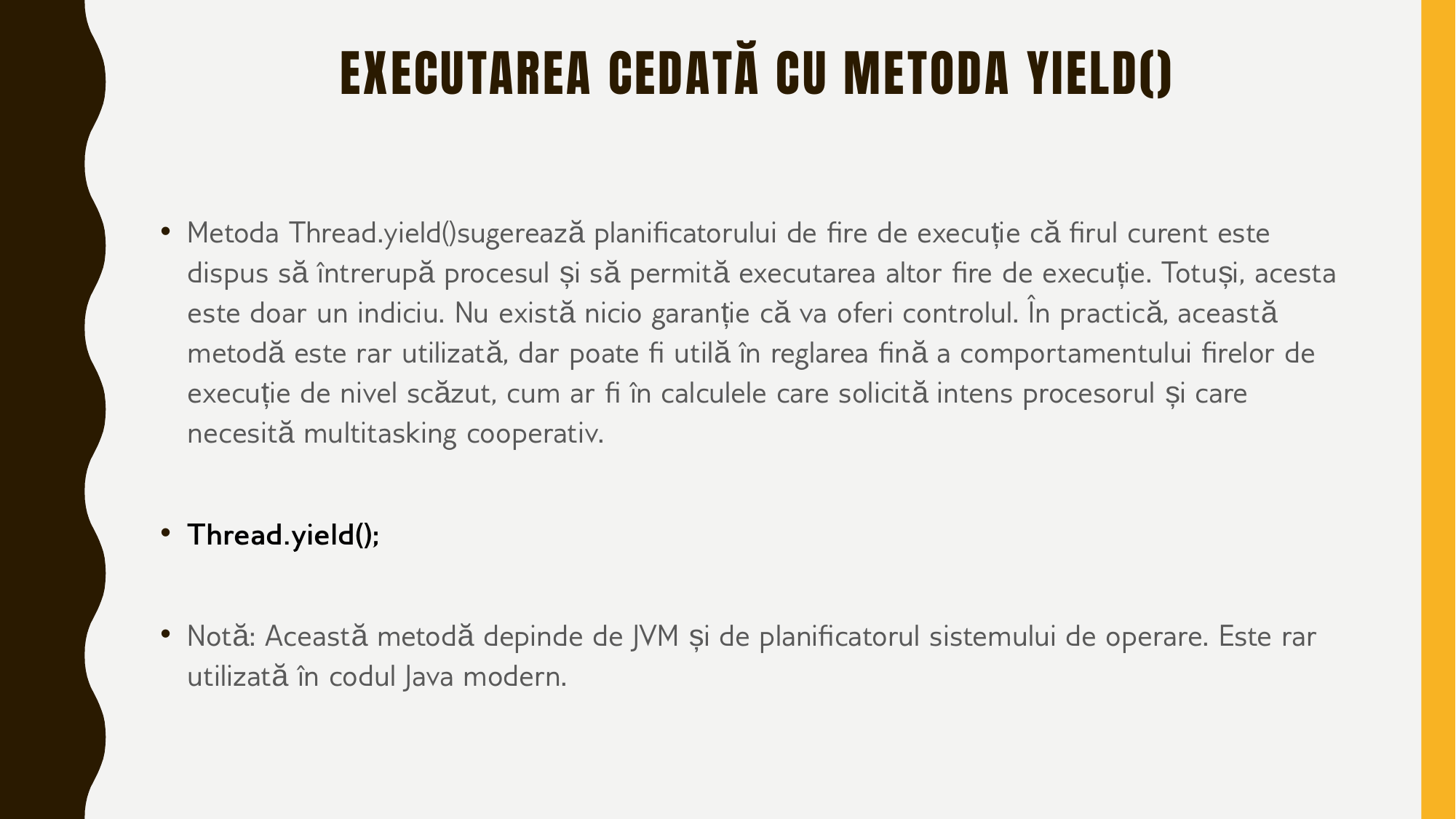

# Executarea cedată cu metoda yield()
Metoda Thread.yield()sugerează planificatorului de fire de execuție că firul curent este dispus să întrerupă procesul și să permită executarea altor fire de execuție. Totuși, acesta este doar un indiciu. Nu există nicio garanție că va oferi controlul. În practică, această metodă este rar utilizată, dar poate fi utilă în reglarea fină a comportamentului firelor de execuție de nivel scăzut, cum ar fi în calculele care solicită intens procesorul și care necesită multitasking cooperativ.

Thread.yield();

Notă: Această metodă depinde de JVM și de planificatorul sistemului de operare. Este rar utilizată în codul Java modern.